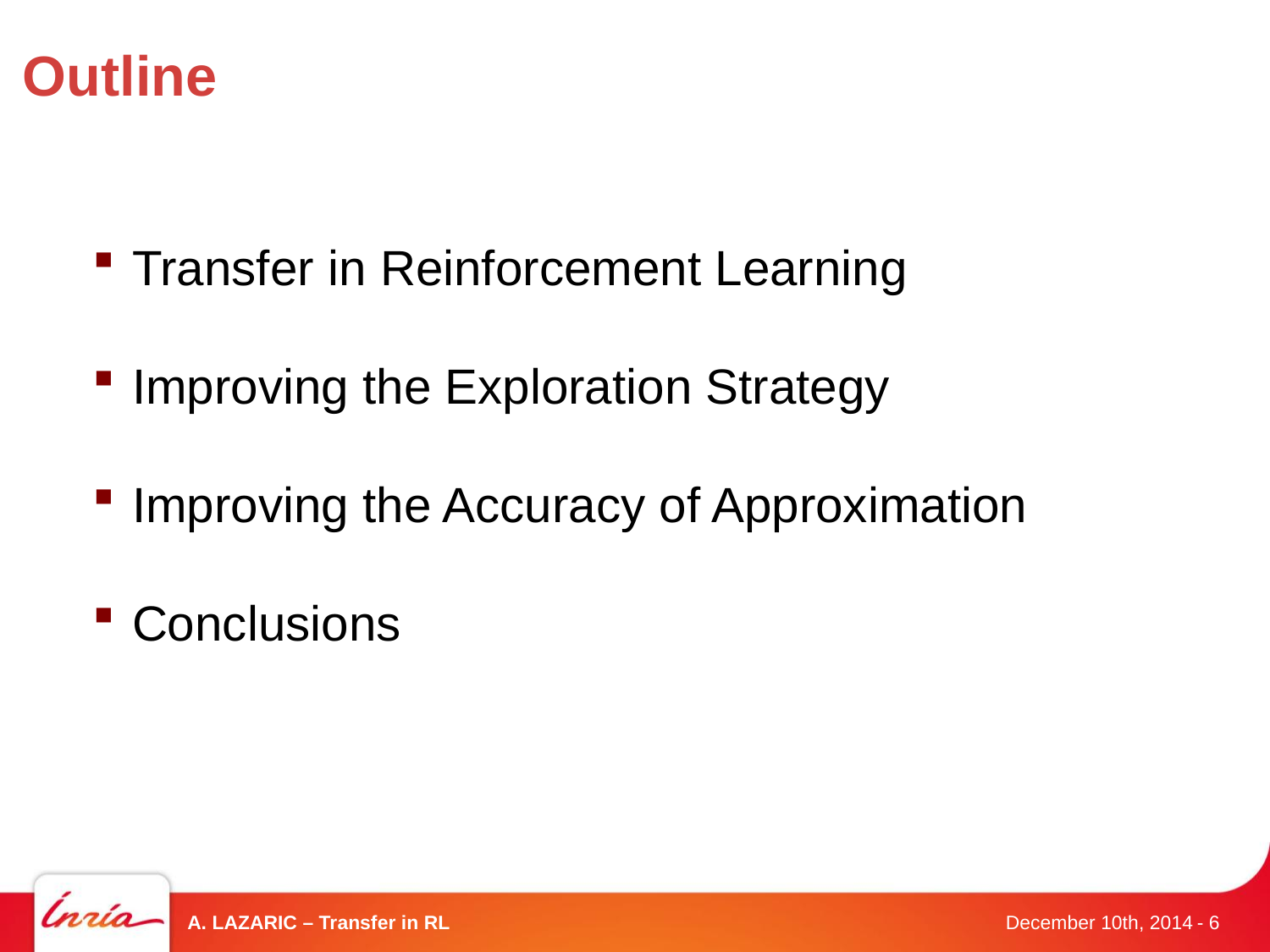

# Outline
Transfer in Reinforcement Learning
Improving the Exploration Strategy
Improving the Accuracy of Approximation
Conclusions
A. LAZARIC – Transfer in RL
- 6
December 10th, 2014